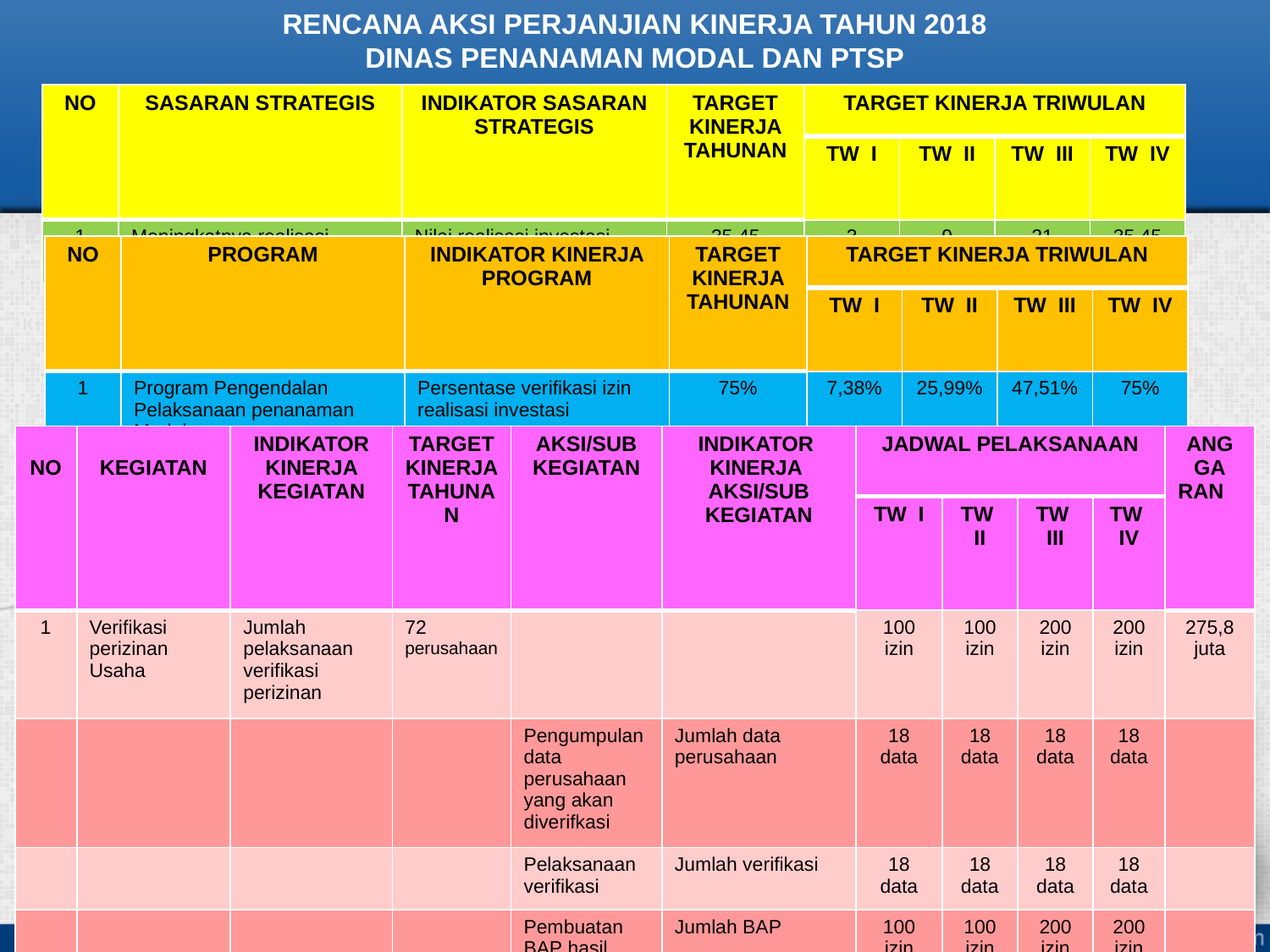

RENCANA AKSI PERJANJIAN KINERJA TAHUN 2018
DINAS PENANAMAN MODAL DAN PTSP
| NO | SASARAN STRATEGIS | INDIKATOR SASARAN STRATEGIS | TARGET KINERJA TAHUNAN | TARGET KINERJA TRIWULAN |  |  |  |
| --- | --- | --- | --- | --- | --- | --- | --- |
|  |  |  |  | TW I | TW II | TW III | TW IV |
| 1 | Meningkatnya realisasi investasi | Nilai realisasi investasi | 35,45 | 3 | 9 | 21 | 35,45 |
| NO | PROGRAM | INDIKATOR KINERJA PROGRAM | TARGET KINERJA TAHUNAN | TARGET KINERJA TRIWULAN |  |  |  |
| --- | --- | --- | --- | --- | --- | --- | --- |
|  |  |  |  | TW I | TW II | TW III | TW IV |
| 1 | Program Pengendalan Pelaksanaan penanaman Modal | Persentase verifikasi izin realisasi investasi | 75% | 7,38% | 25,99% | 47,51% | 75% |
| NO | KEGIATAN | INDIKATOR KINERJA KEGIATAN | TARGET KINERJA TAHUNAN | AKSI/SUB KEGIATAN | INDIKATOR KINERJA AKSI/SUB KEGIATAN | JADWAL PELAKSANAAN |  |  |  | ANG GA RAN |
| --- | --- | --- | --- | --- | --- | --- | --- | --- | --- | --- |
|  |  |  |  |  |  | TW I | TW II | TW III | TW IV |  |
| 1 | Verifikasi perizinan Usaha | Jumlah pelaksanaan verifikasi perizinan | 72 perusahaan |  |  | 100 izin | 100 izin | 200 izin | 200 izin | 275,8 juta |
|  |  |  |  | Pengumpulan data perusahaan yang akan diverifkasi | Jumlah data perusahaan | 18 data | 18 data | 18 data | 18 data |  |
|  |  |  |  | Pelaksanaan verifikasi | Jumlah verifikasi | 18 data | 18 data | 18 data | 18 data |  |
|  |  |  |  | Pembuatan BAP hasil verifikasi | Jumlah BAP | 100 izin | 100 izin | 200 izin | 200 izin |  |